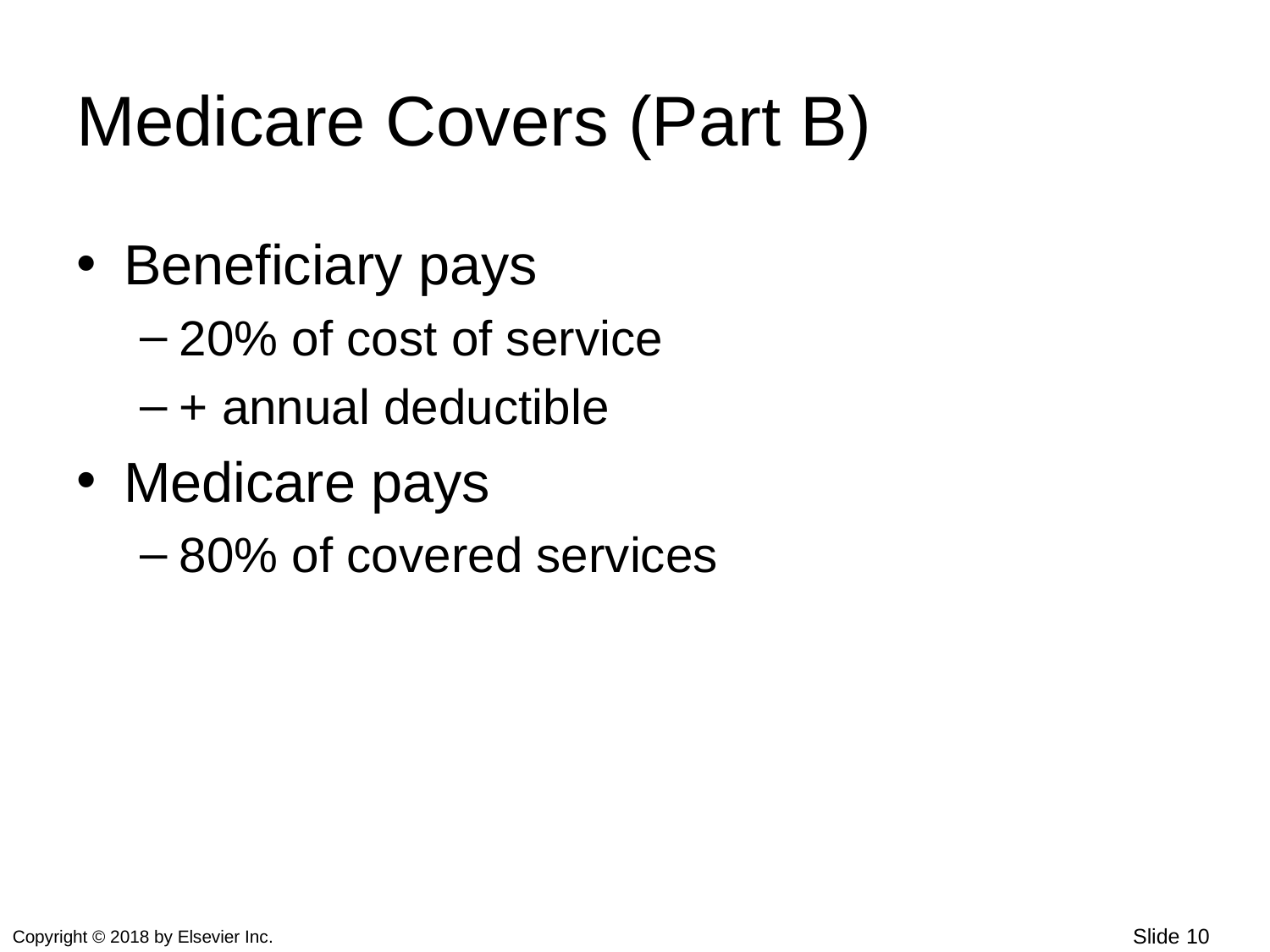

# Medicare Covers (Part B)
Beneficiary pays
20% of cost of service
+ annual deductible
Medicare pays
80% of covered services